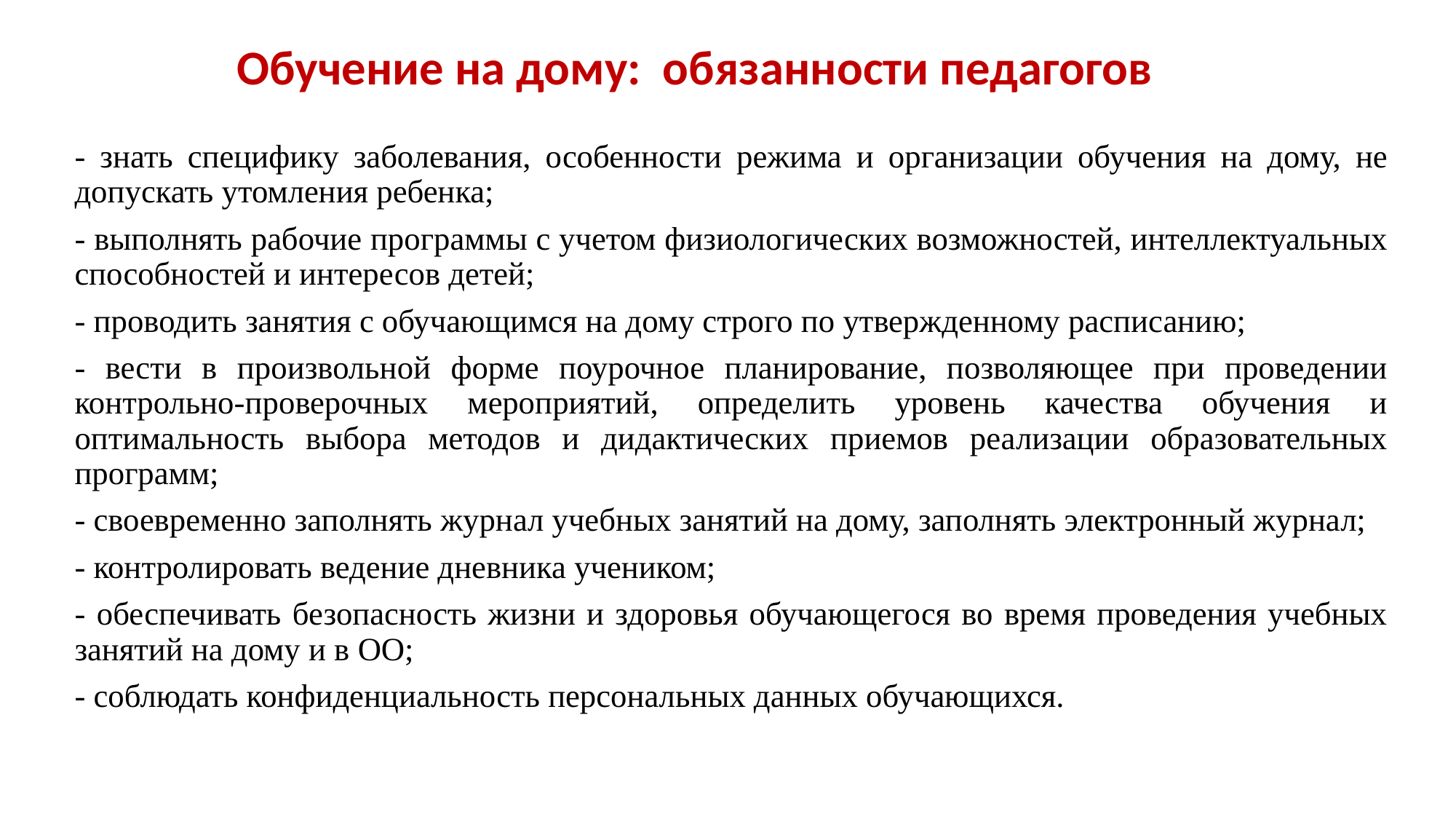

Обучение на дому:  обязанности педагогов
- знать специфику заболевания, особенности режима и организации обучения на дому, не допускать утомления ребенка;
- выполнять рабочие программы с учетом физиологических возможностей, интеллектуальных способностей и интересов детей;
- проводить занятия с обучающимся на дому строго по утвержденному расписанию;
- вести в произвольной форме поурочное планирование, позволяющее при проведении контрольно-проверочных мероприятий, определить уровень качества обучения и оптимальность выбора методов и дидактических приемов реализации образовательных программ;
- своевременно заполнять журнал учебных занятий на дому, заполнять электронный журнал;
- контролировать ведение дневника учеником;
- обеспечивать безопасность жизни и здоровья обучающегося во время проведения учебных занятий на дому и в ОО;
- соблюдать конфиденциальность персональных данных обучающихся.